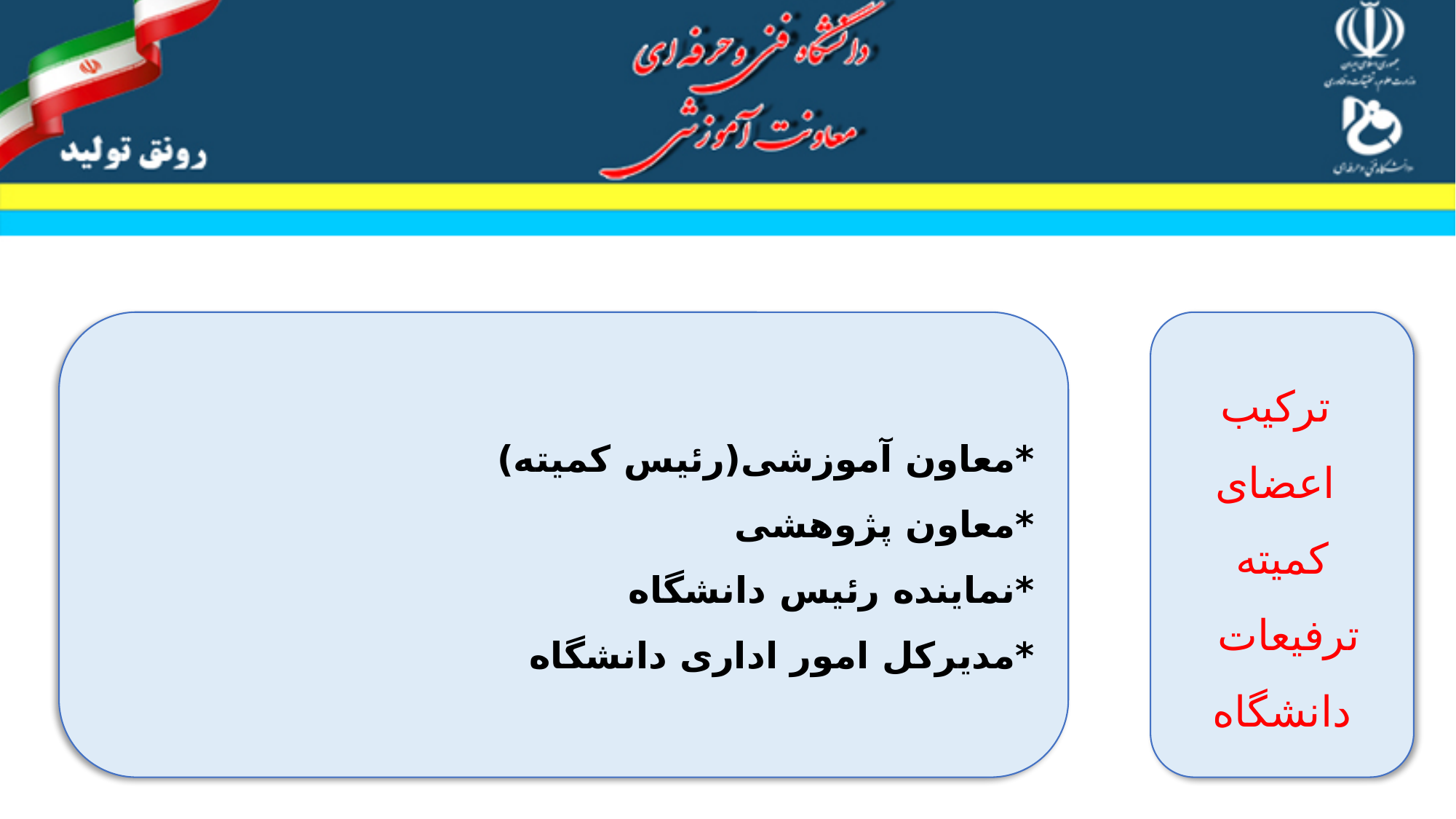

*معاون آموزشی(رئیس کمیته)
*معاون پژوهشی
*نماینده رئیس دانشگاه
*مدیرکل امور اداری دانشگاه
ترکیب
اعضای
کمیته
 ترفیعات دانشگاه